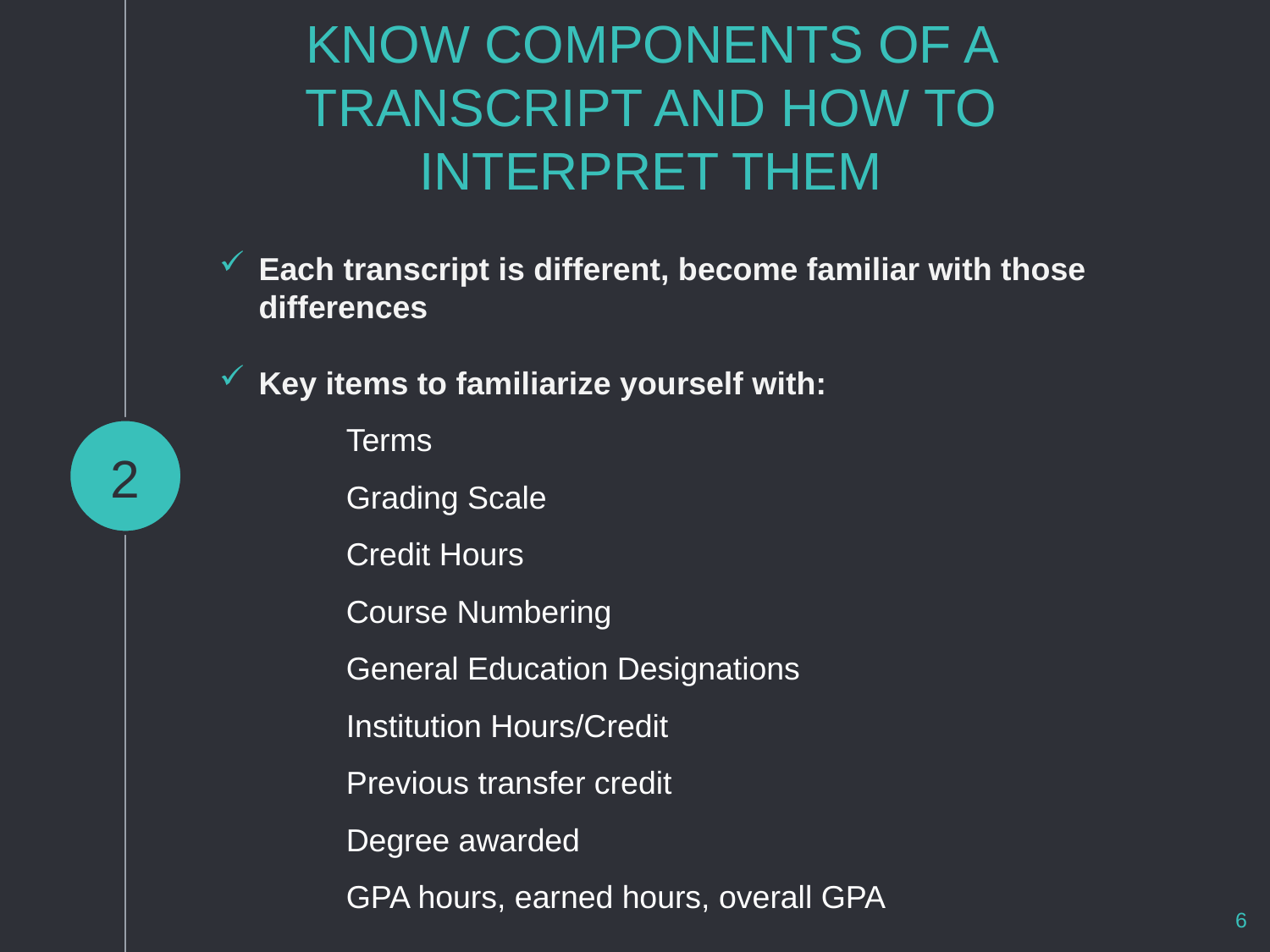

# KNOW COMPONENTS OF A TRANSCRIPT AND HOW TO INTERPRET THEM
Each transcript is different, become familiar with those differences

Key items to familiarize yourself with:
	Terms
	Grading Scale
	Credit Hours
	Course Numbering
	General Education Designations
	Institution Hours/Credit
	Previous transfer credit
	Degree awarded
	GPA hours, earned hours, overall GPA

2
6